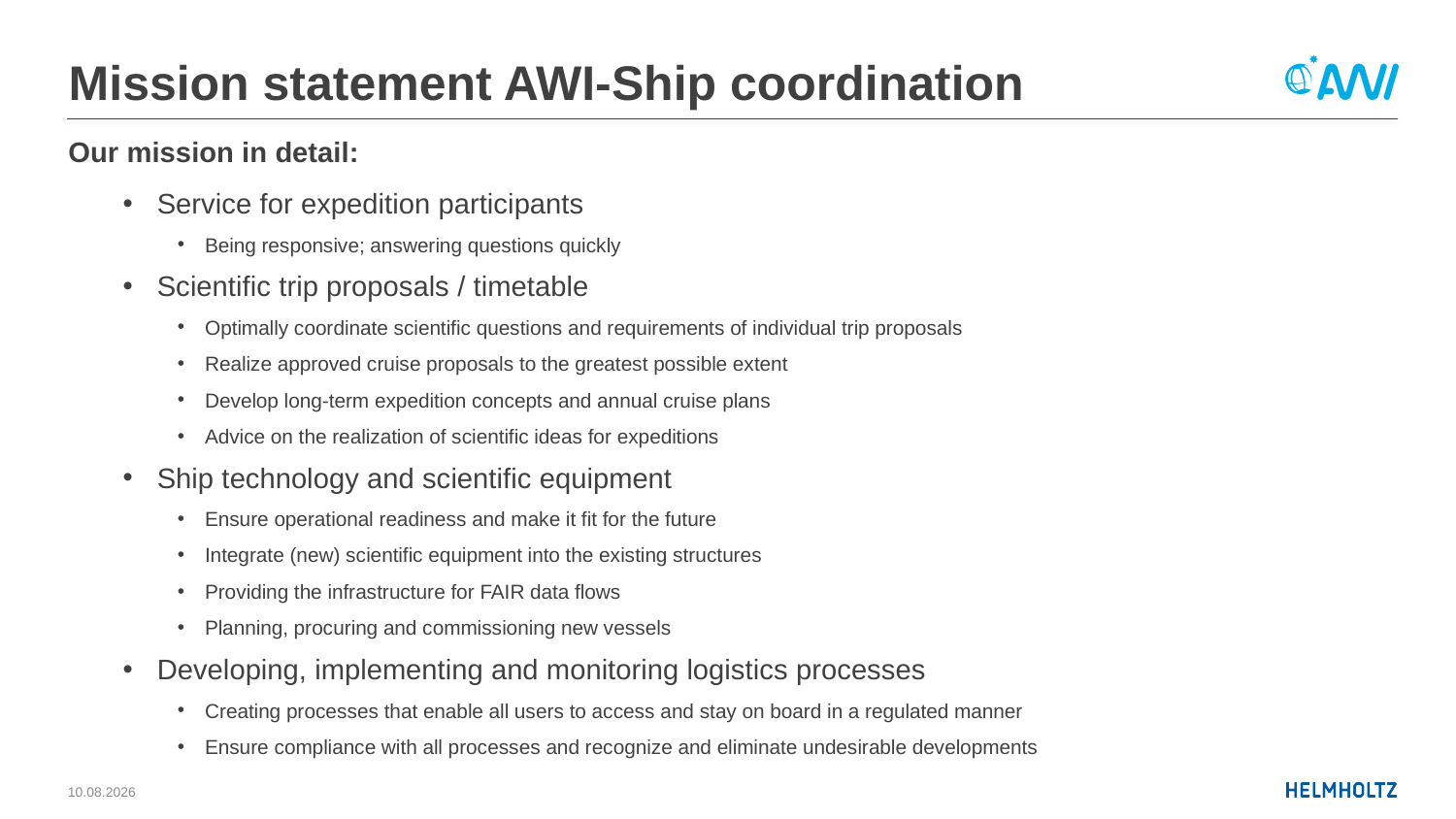

# Mission statement AWI-Ship coordination
Our mission in detail:
Service for expedition participants
Being responsive; answering questions quickly
Scientific trip proposals / timetable
Optimally coordinate scientific questions and requirements of individual trip proposals
Realize approved cruise proposals to the greatest possible extent
Develop long-term expedition concepts and annual cruise plans
Advice on the realization of scientific ideas for expeditions
Ship technology and scientific equipment
Ensure operational readiness and make it fit for the future
Integrate (new) scientific equipment into the existing structures
Providing the infrastructure for FAIR data flows
Planning, procuring and commissioning new vessels
Developing, implementing and monitoring logistics processes
Creating processes that enable all users to access and stay on board in a regulated manner
Ensure compliance with all processes and recognize and eliminate undesirable developments
10.08.2026